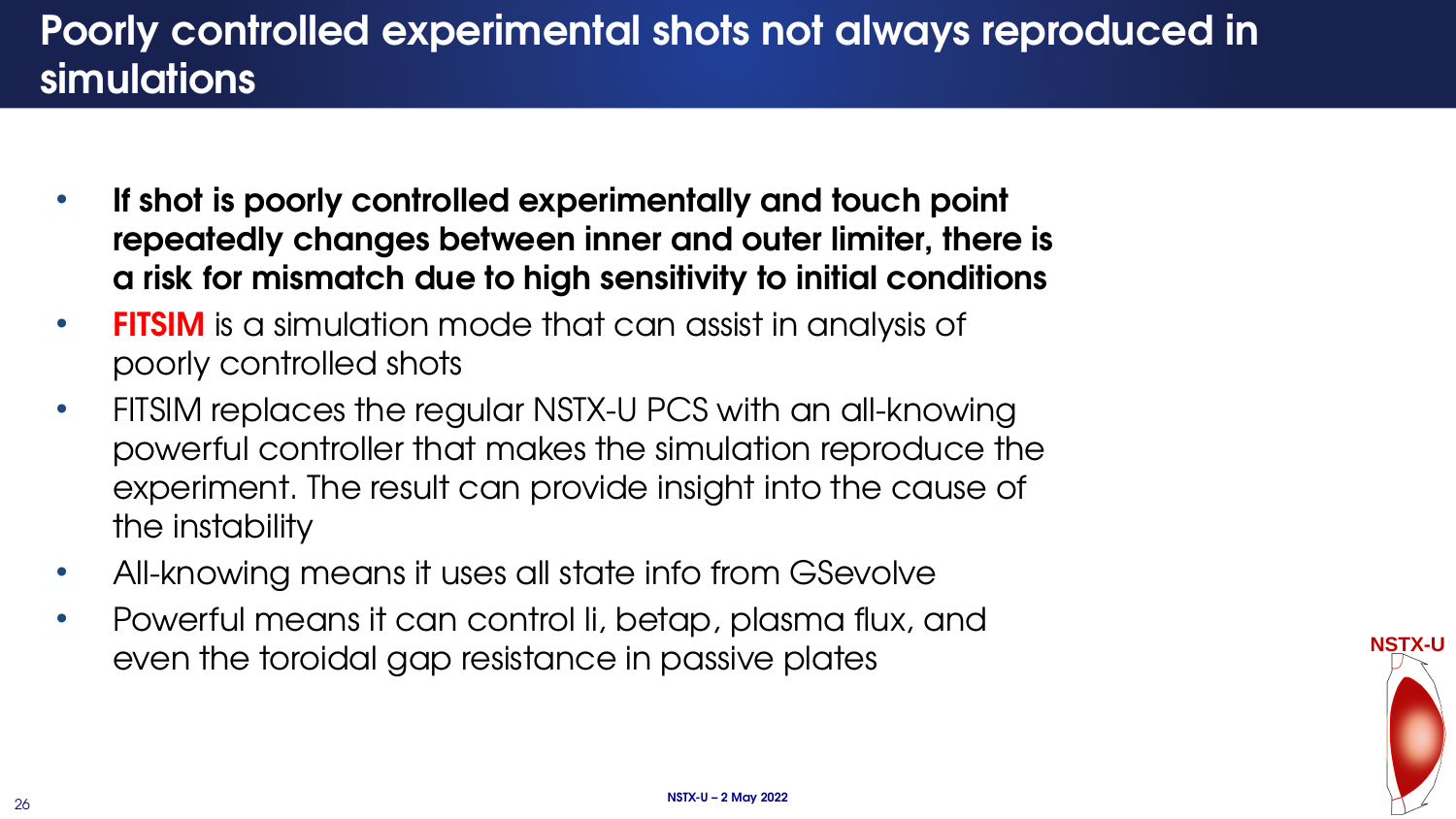

# Poorly controlled experimental shots not always reproduced in simulations
If shot is poorly controlled experimentally and touch point repeatedly changes between inner and outer limiter, there is a risk for mismatch due to high sensitivity to initial conditions
FITSIM is a simulation mode that can assist in analysis of poorly controlled shots
FITSIM replaces the regular NSTX-U PCS with an all-knowing powerful controller that makes the simulation reproduce the experiment. The result can provide insight into the cause of the instability
All-knowing means it uses all state info from GSevolve
Powerful means it can control li, betap, plasma flux, and even the toroidal gap resistance in passive plates